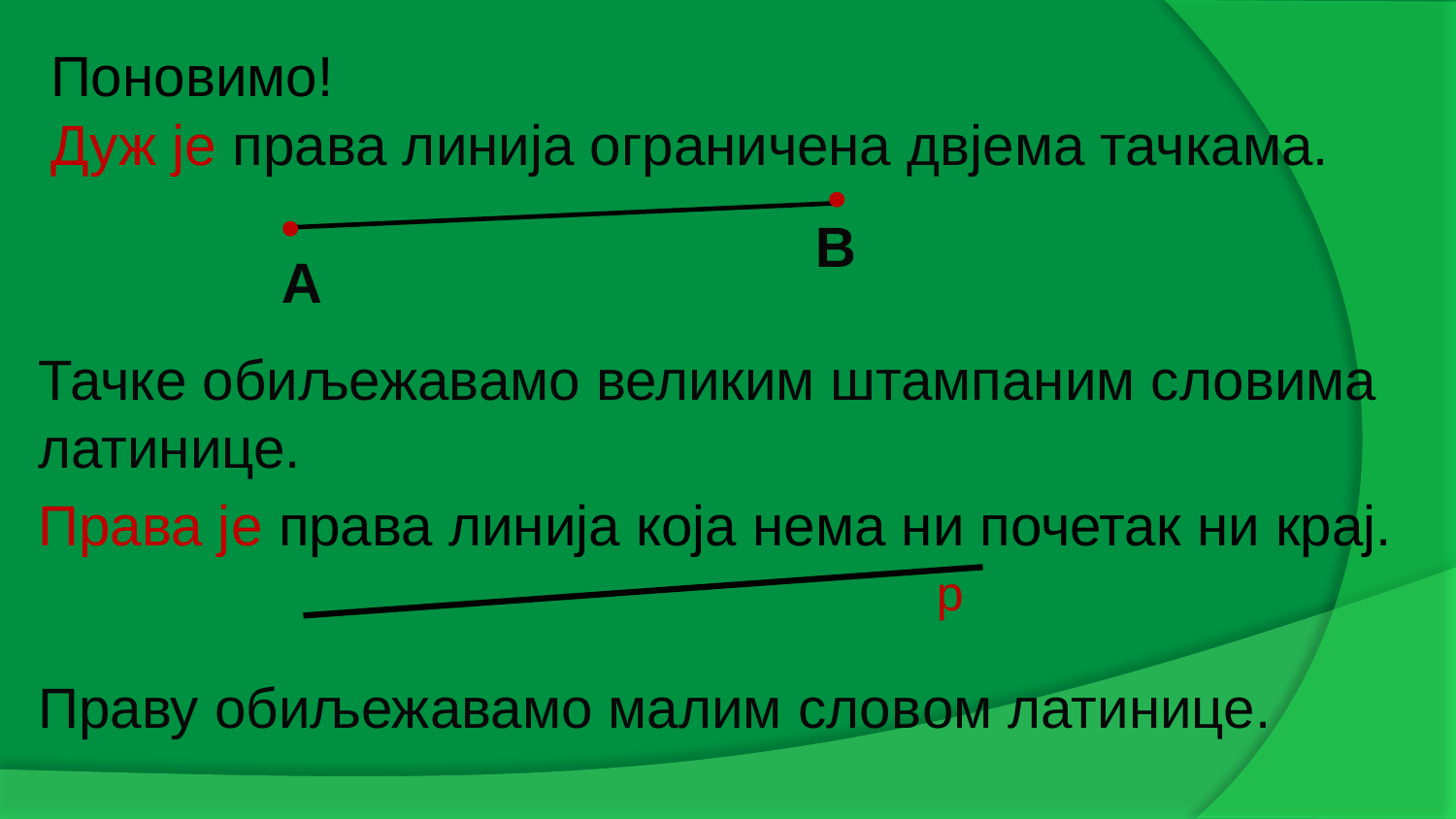

Поновимо!
Дуж је права линија ограничена двјема тачкама.

•
•
В
А
Тачке обиљежавамо великим штампаним словима латинице.
Права је права линија која нема ни почетак ни крај.
р
Праву обиљежавамо малим словoм латинице.